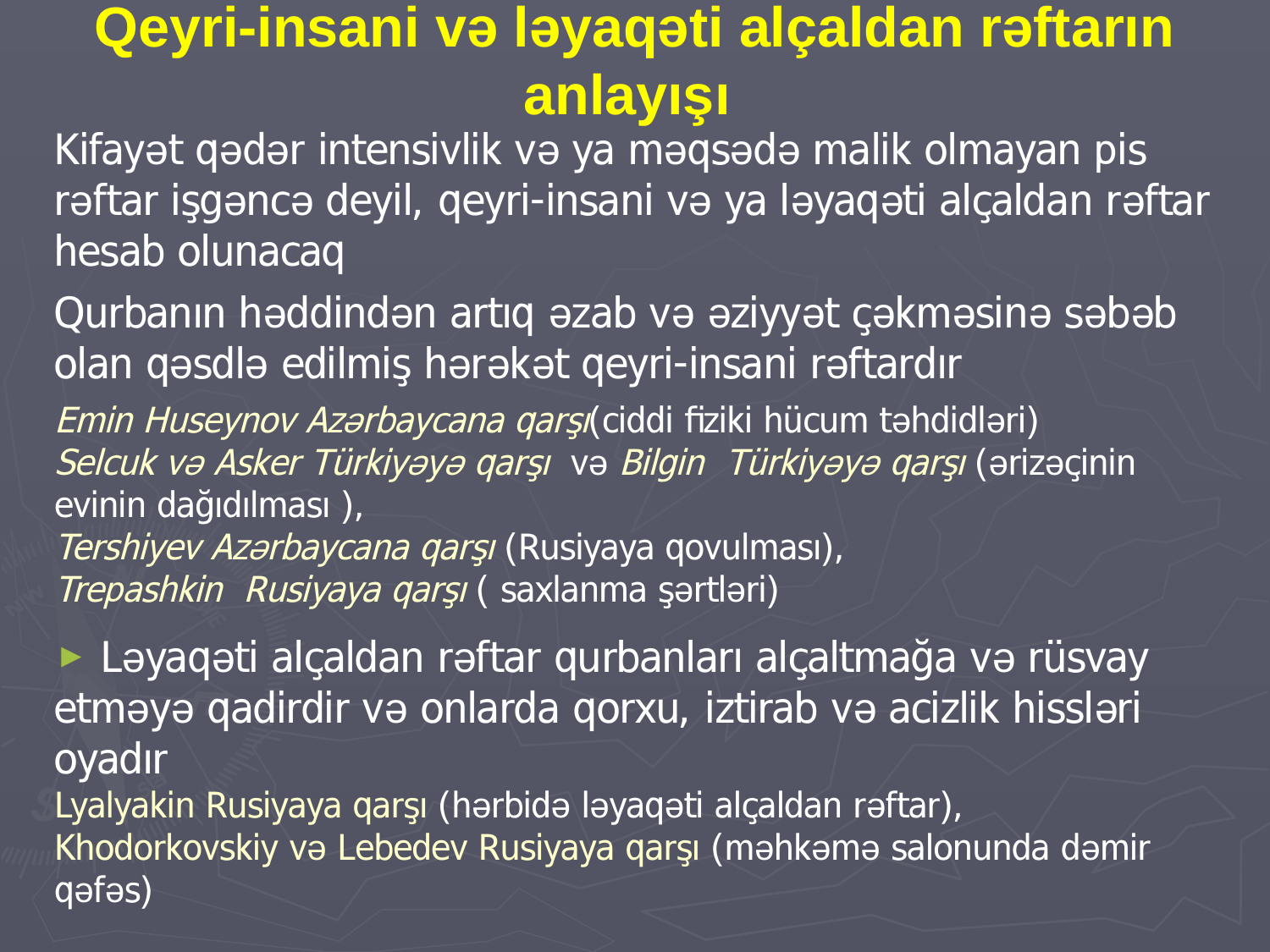

# Qeyri-insani və ləyaqəti alçaldan rəftarın anlayışı
Kifayət qədər intensivlik və ya məqsədə malik olmayan pis rəftar işgəncə deyil, qeyri-insani və ya ləyaqəti alçaldan rəftar hesab olunacaq
Qurbanın həddindən artıq əzab və əziyyət çəkməsinə səbəb olan qəsdlə edilmiş hərəkət qeyri-insani rəftardır
Emin Huseynov Azərbaycana qarşı(ciddi fiziki hücum təhdidləri)
Selcuk və Asker Türkiyəyə qarşı  və Bilgin  Türkiyəyə qarşı (ərizəçinin evinin dağıdılması ),
Tershiyev Azərbaycana qarşı (Rusiyaya qovulması),
Trepashkin  Rusiyaya qarşı ( saxlanma şərtləri)
 Ləyaqəti alçaldan rəftar qurbanları alçaltmağa və rüsvay etməyə qadirdir və onlarda qorxu, iztirab və acizlik hissləri  oyadır
Lyalyakin Rusiyaya qarşı (hərbidə ləyaqəti alçaldan rəftar),
Khodorkovskiy və Lebedev Rusiyaya qarşı (məhkəmə salonunda dəmir qəfəs)